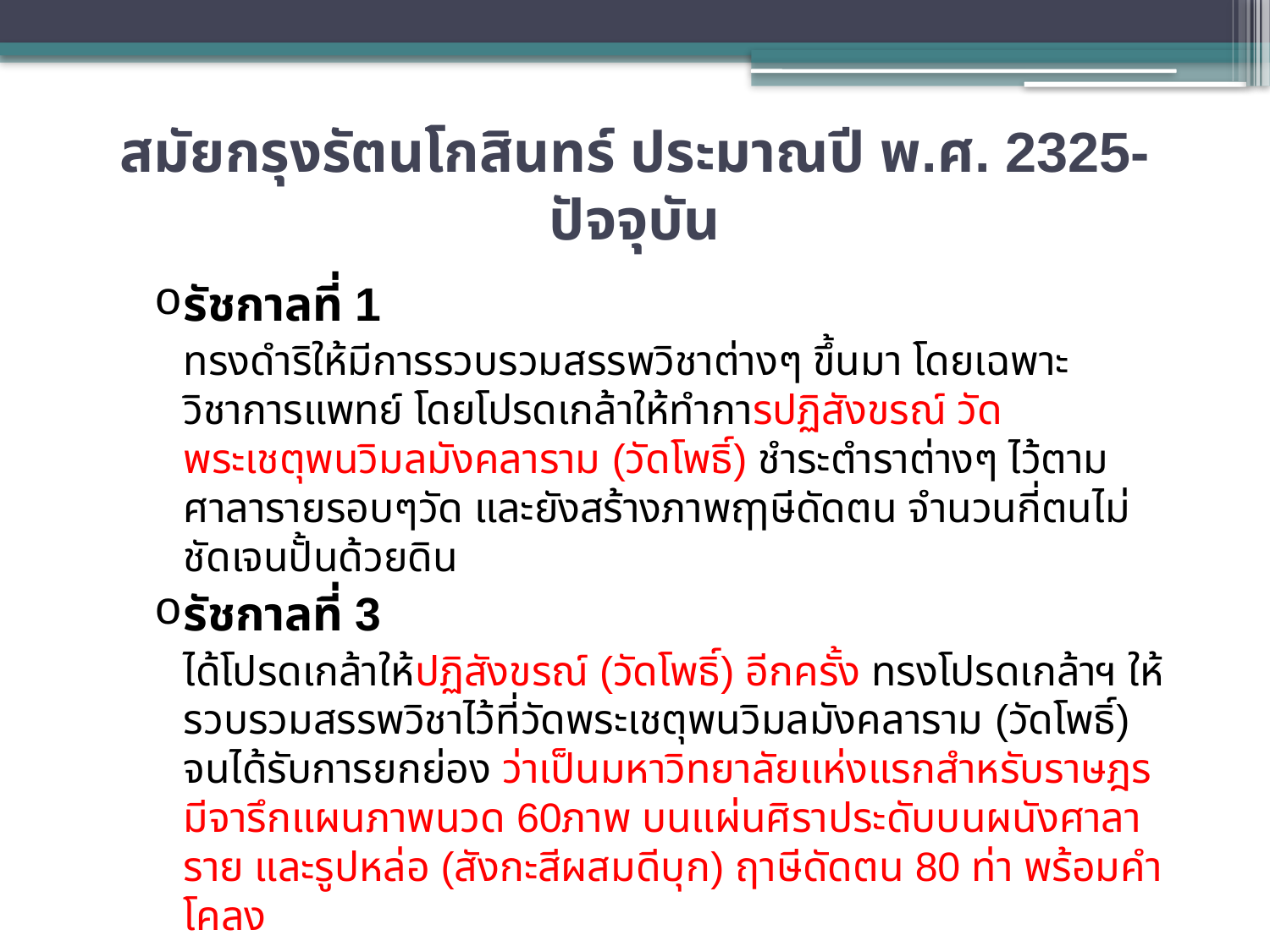

# สมัยกรุงรัตนโกสินทร์ ประมาณปี พ.ศ. 2325-ปัจจุบัน
รัชกาลที่ 1
		ทรงดำริให้มีการรวบรวมสรรพวิชาต่างๆ ขึ้นมา โดยเฉพาะวิชาการแพทย์ โดยโปรดเกล้าให้ทำการปฏิสังขรณ์ วัดพระเชตุพนวิมลมังคลาราม (วัดโพธิ์) ชำระตำราต่างๆ ไว้ตามศาลารายรอบๆวัด และยังสร้างภาพฤๅษีดัดตน จำนวนกี่ตนไม่ชัดเจนปั้นด้วยดิน
รัชกาลที่ 3
		ได้โปรดเกล้าให้ปฏิสังขรณ์ (วัดโพธิ์) อีกครั้ง ทรงโปรดเกล้าฯ ให้รวบรวมสรรพวิชาไว้ที่วัดพระเชตุพนวิมลมังคลาราม (วัดโพธิ์) จนได้รับการยกย่อง ว่าเป็นมหาวิทยาลัยแห่งแรกสำหรับราษฎร มีจารึกแผนภาพนวด 60ภาพ บนแผ่นศิราประดับบนผนังศาลาราย และรูปหล่อ (สังกะสีผสมดีบุก) ฤาษีดัดตน 80 ท่า พร้อมคำโคลง